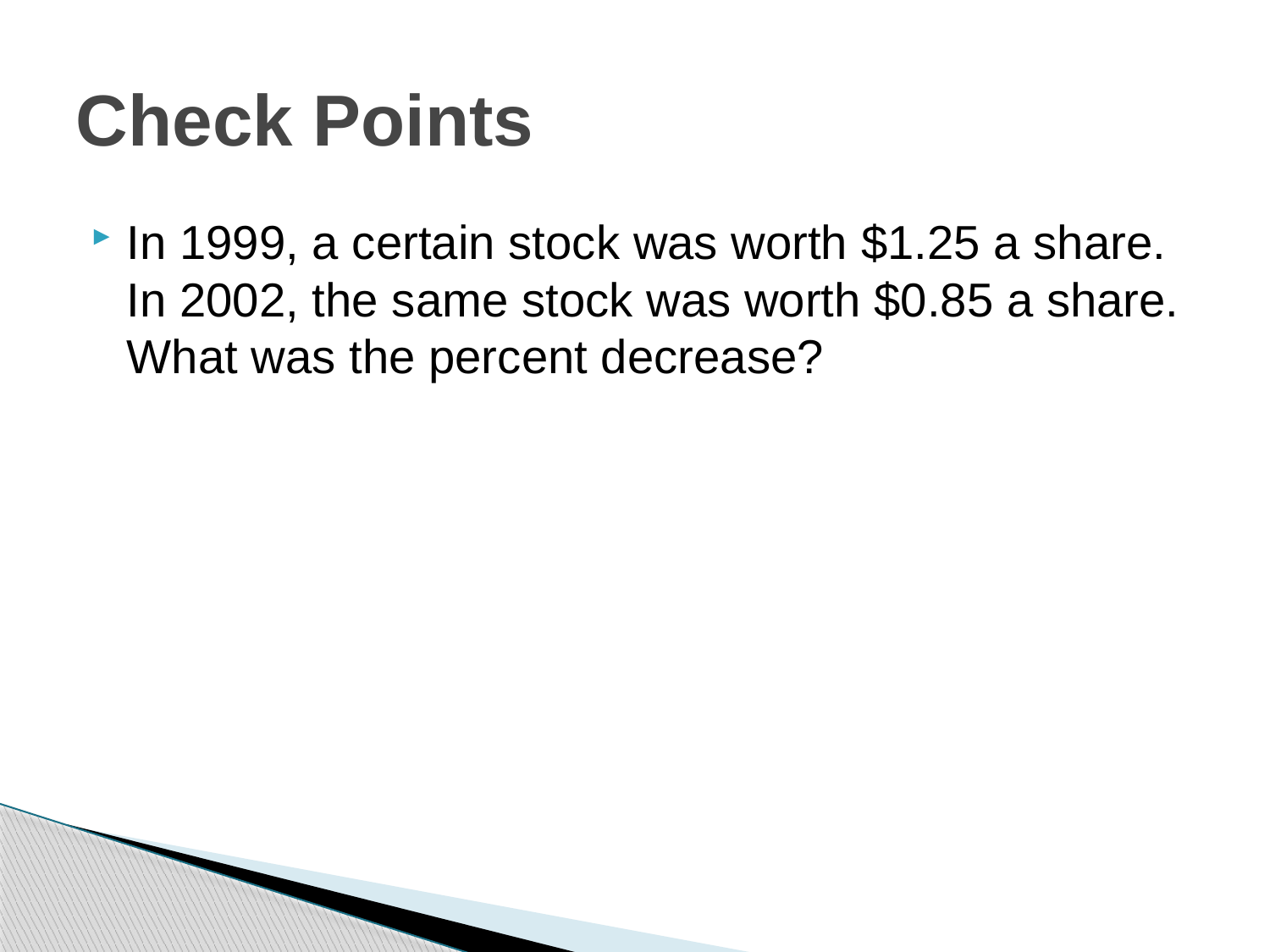

# Check Points
In 1999, a certain stock was worth $1.25 a share.  In 2002, the same stock was worth $0.85 a share.  What was the percent decrease?